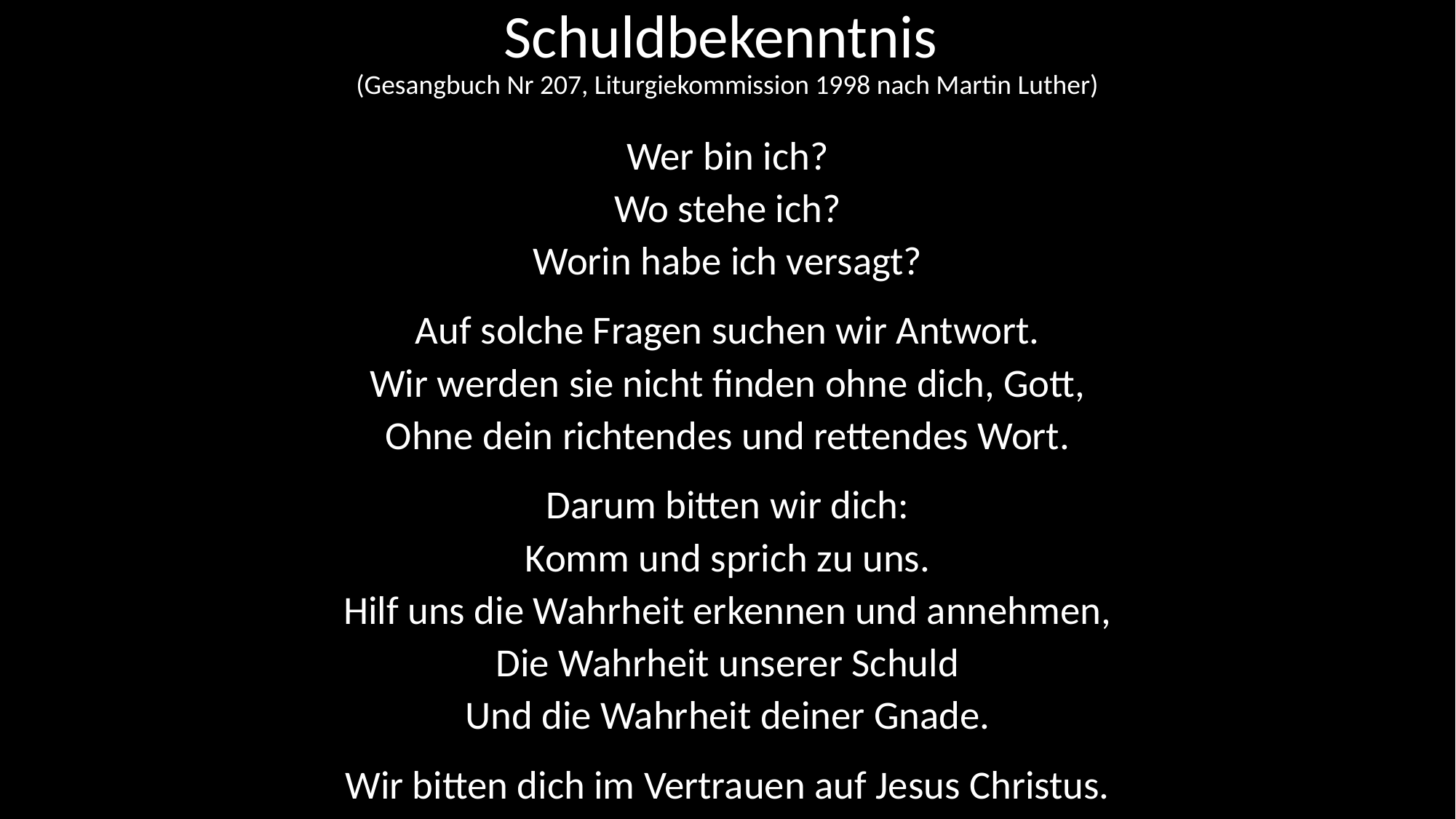

# Schuldbekenntnis (Gesangbuch Nr 207, Liturgiekommission 1998 nach Martin Luther)
Wer bin ich?
Wo stehe ich?
Worin habe ich versagt?
Auf solche Fragen suchen wir Antwort.
Wir werden sie nicht finden ohne dich, Gott,
Ohne dein richtendes und rettendes Wort.
Darum bitten wir dich:
Komm und sprich zu uns.
Hilf uns die Wahrheit erkennen und annehmen,
Die Wahrheit unserer Schuld
Und die Wahrheit deiner Gnade.
Wir bitten dich im Vertrauen auf Jesus Christus.